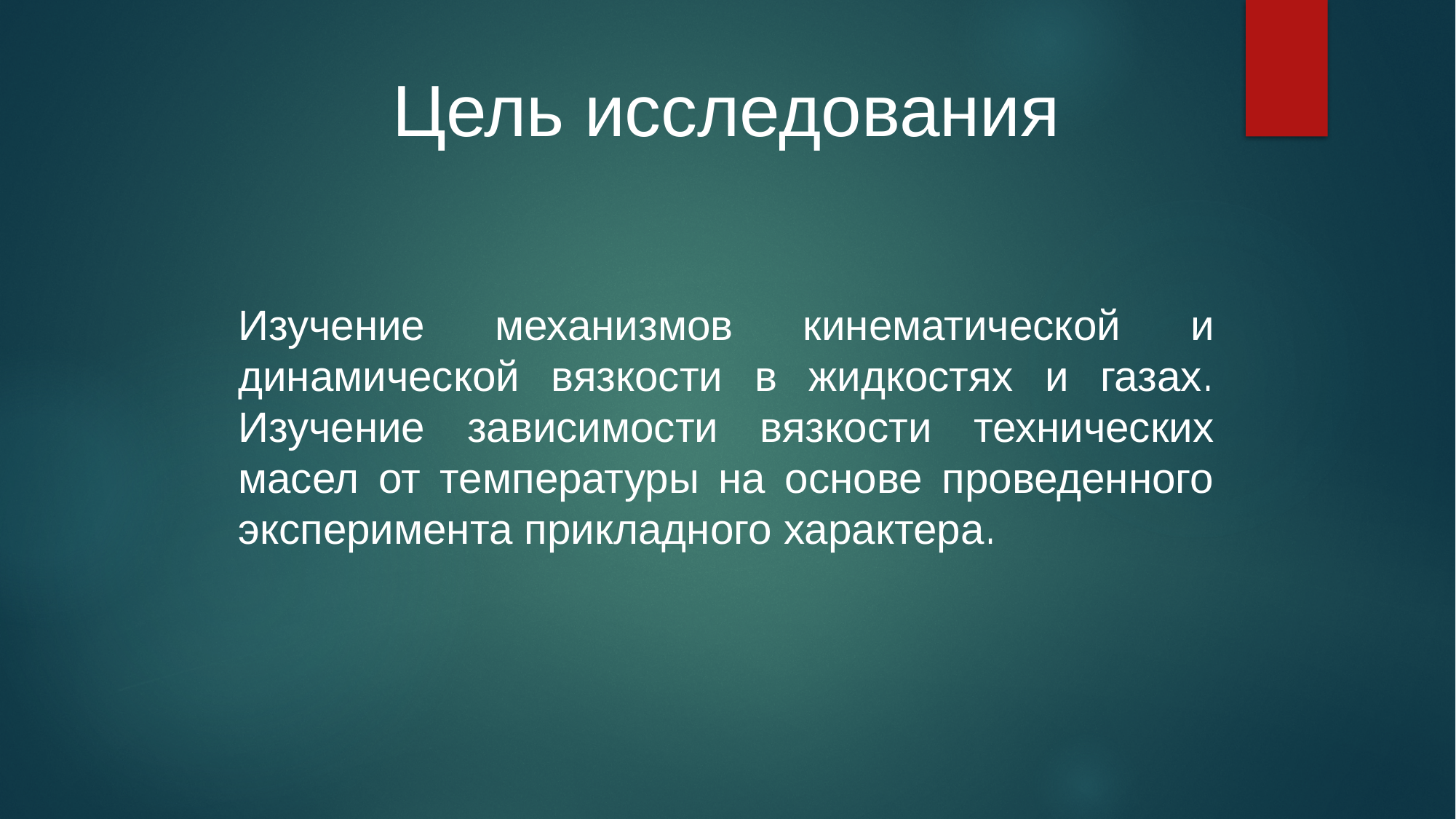

Цель исследования
Изучение механизмов кинематической и динамической вязкости в жидкостях и газах. Изучение зависимости вязкости технических масел от температуры на основе проведенного эксперимента прикладного характера.